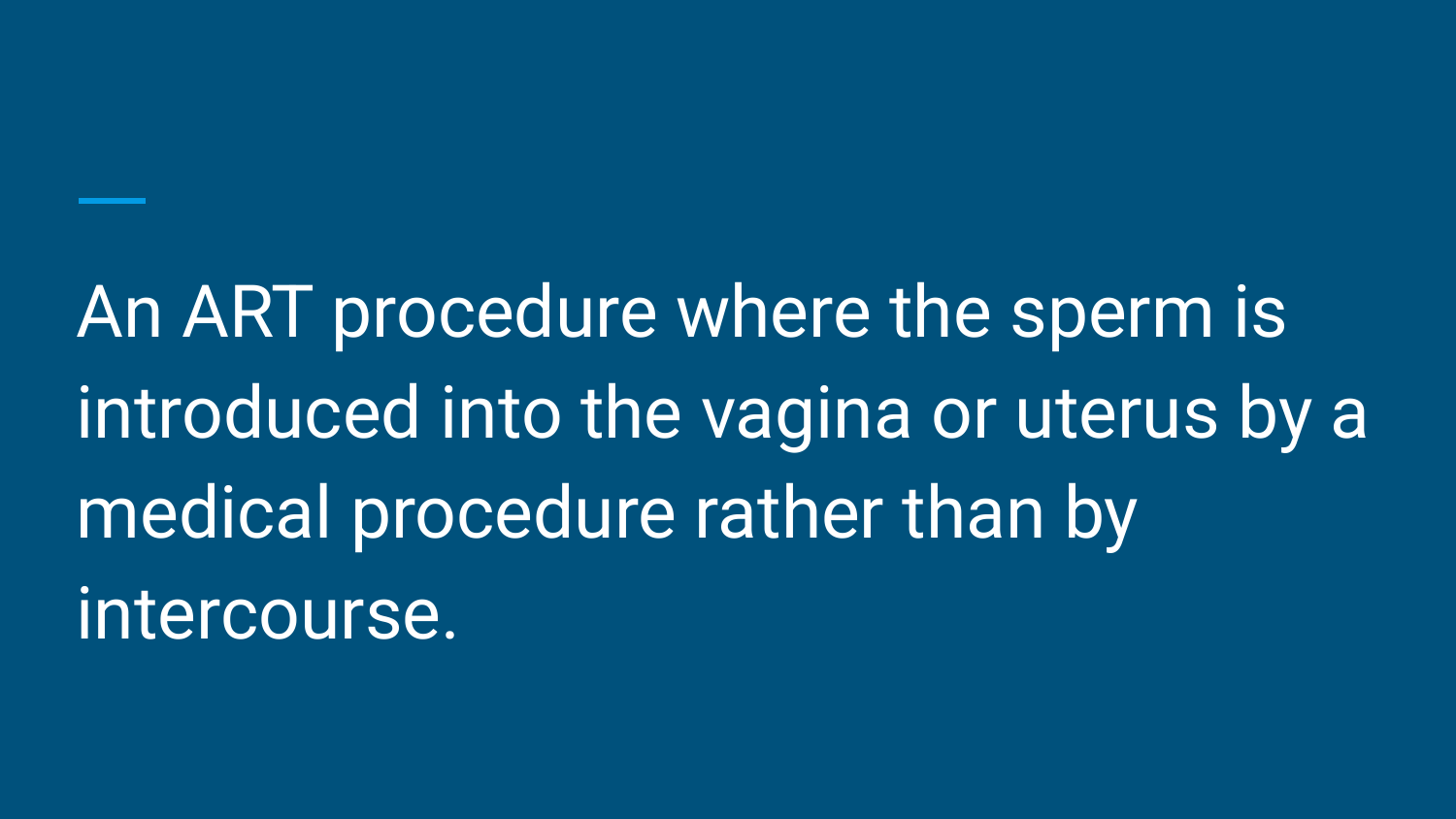

#
An ART procedure where the sperm is introduced into the vagina or uterus by a medical procedure rather than by intercourse.